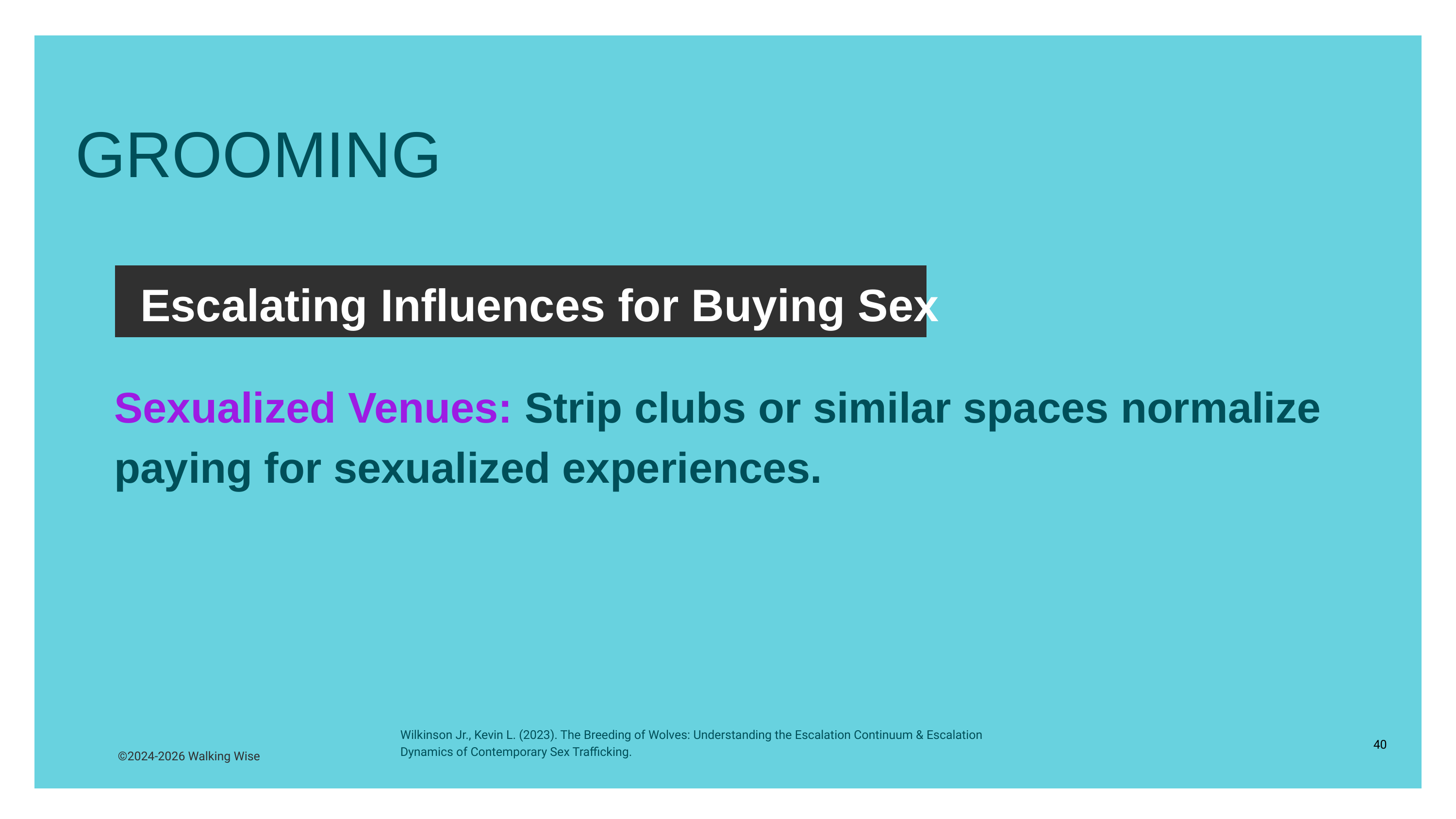

GROOMING

Escalating Influences for Buying Sex
Sexualized Venues: Strip clubs or similar spaces normalize paying for sexualized experiences.
Wilkinson Jr., Kevin L. (2023). The Breeding of Wolves: Understanding the Escalation Continuum & Escalation Dynamics of Contemporary Sex Trafficking.
40
©2024-2026 Walking Wise